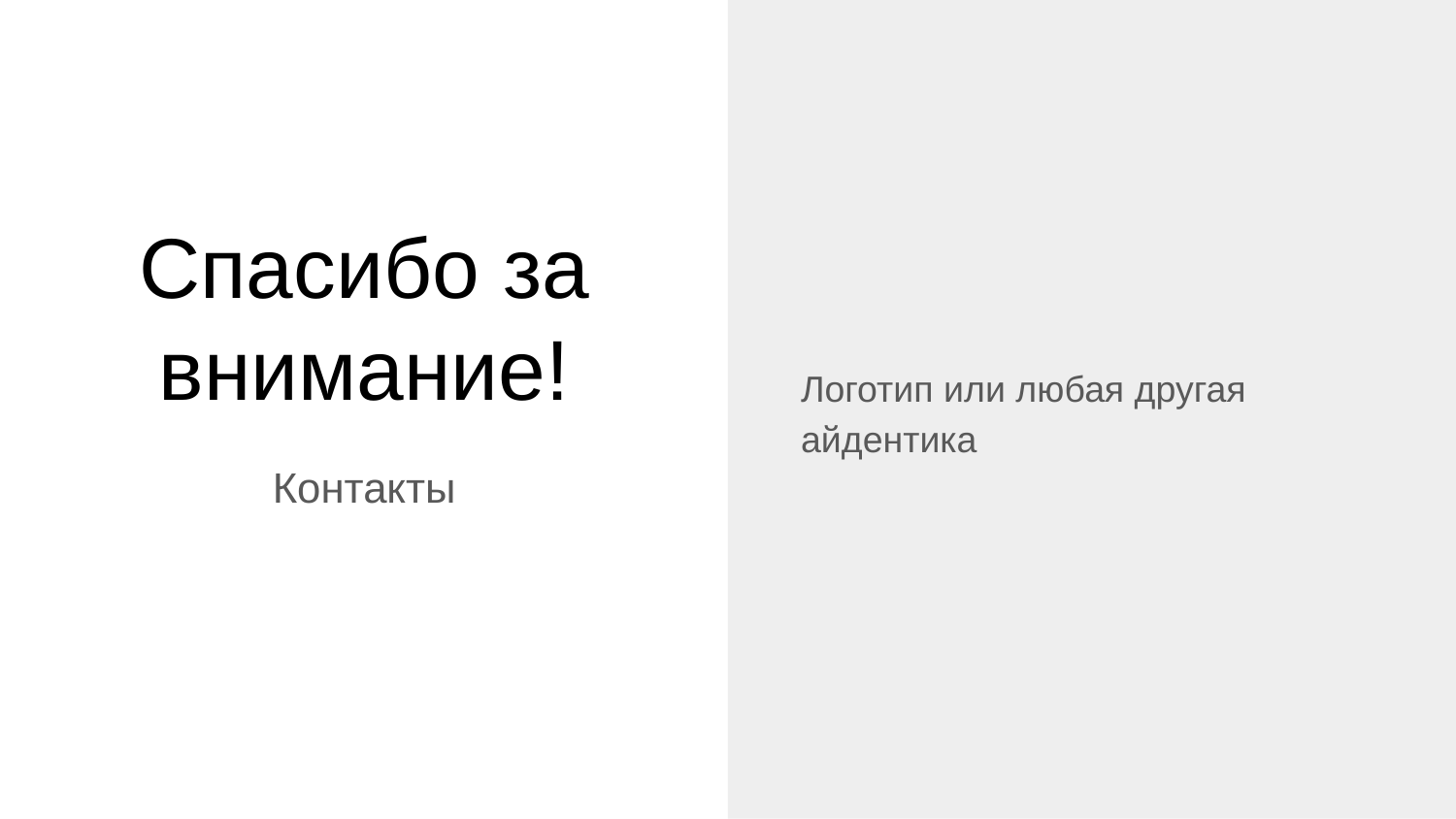

Логотип или любая другая айдентика
# Спасибо за внимание!
Контакты